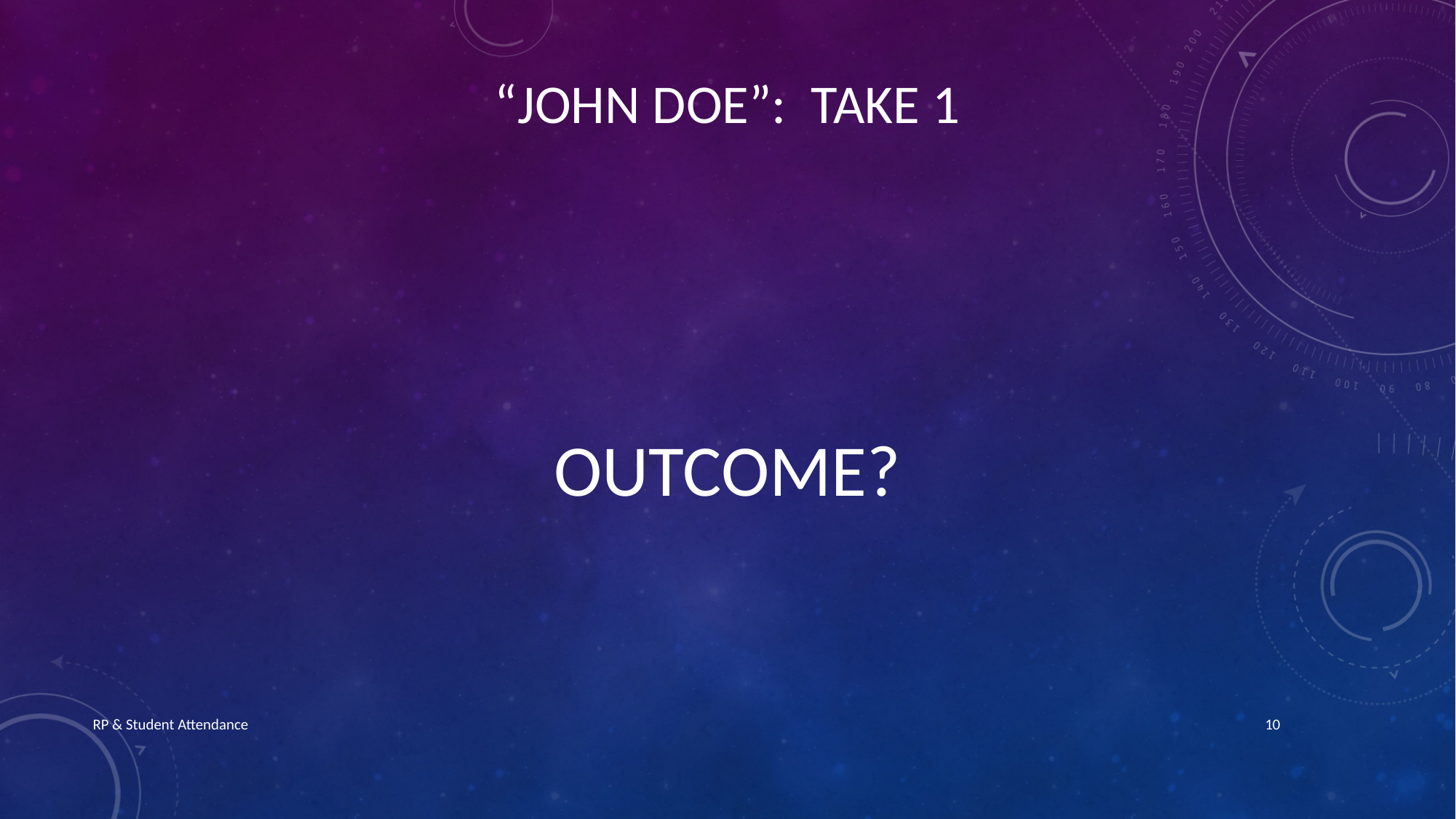

# “John Doe”:  Take 1
OUTCOME?
RP & Student Attendance
10